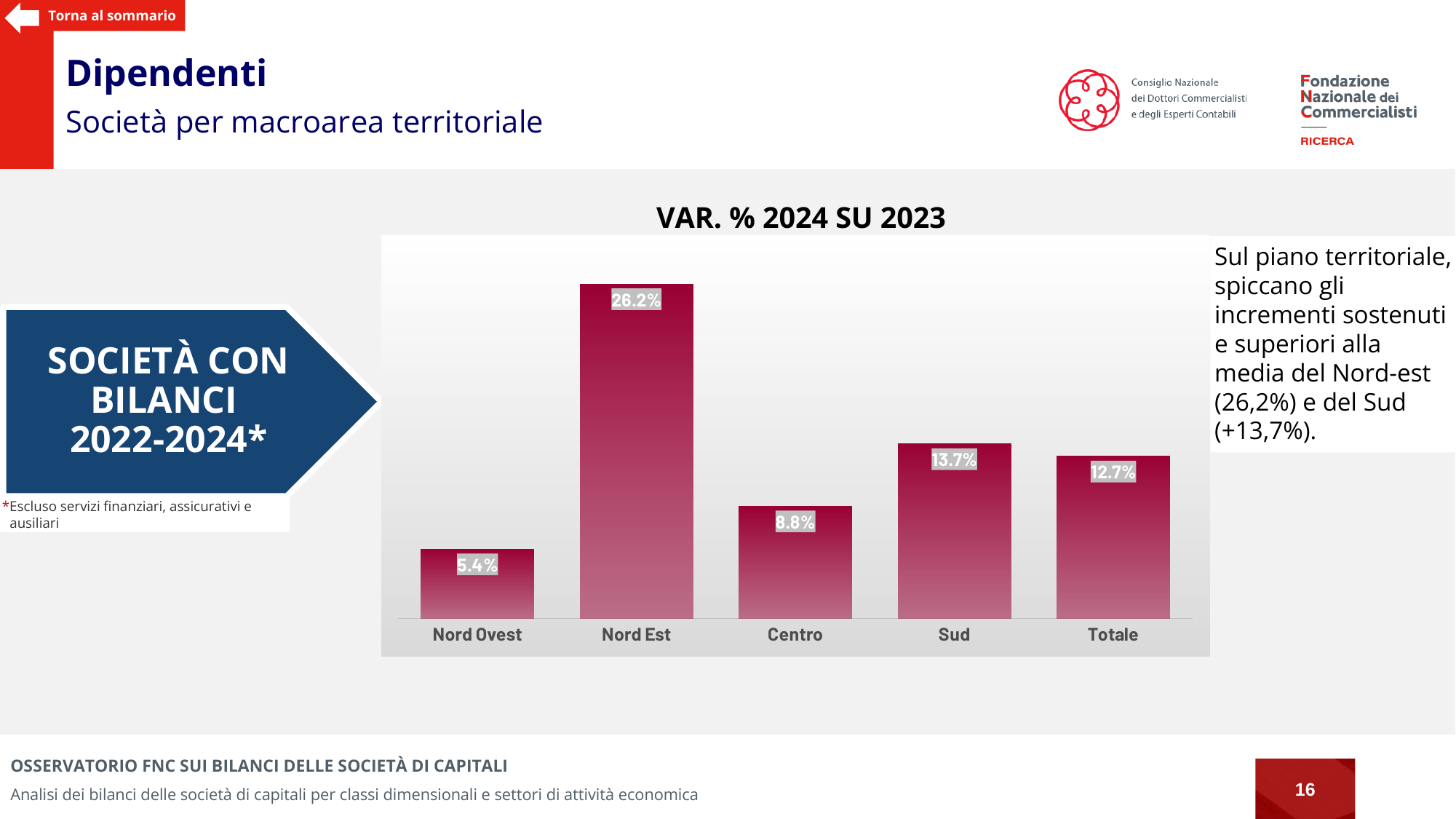

Torna al sommario

Dipendenti
Società per macroarea territoriale
Var. % 2024 su 2023

### Chart

| Category |  |
|---|---|
| Nord Ovest | 0.05405143612628259 |
| Nord Est | 0.2620866669534111 |
| Centro | 0.08783745150354276 |
| Sud | 0.1366472734055016 |
| Totale | 0.12690577911860315 |
Sul piano territoriale, spiccano gli incrementi sostenuti e superiori alla media del Nord-est (26,2%) e del Sud (+13,7%).
Società con bilanci
2022-2024*
*Escluso servizi finanziari, assicurativi e ausiliari